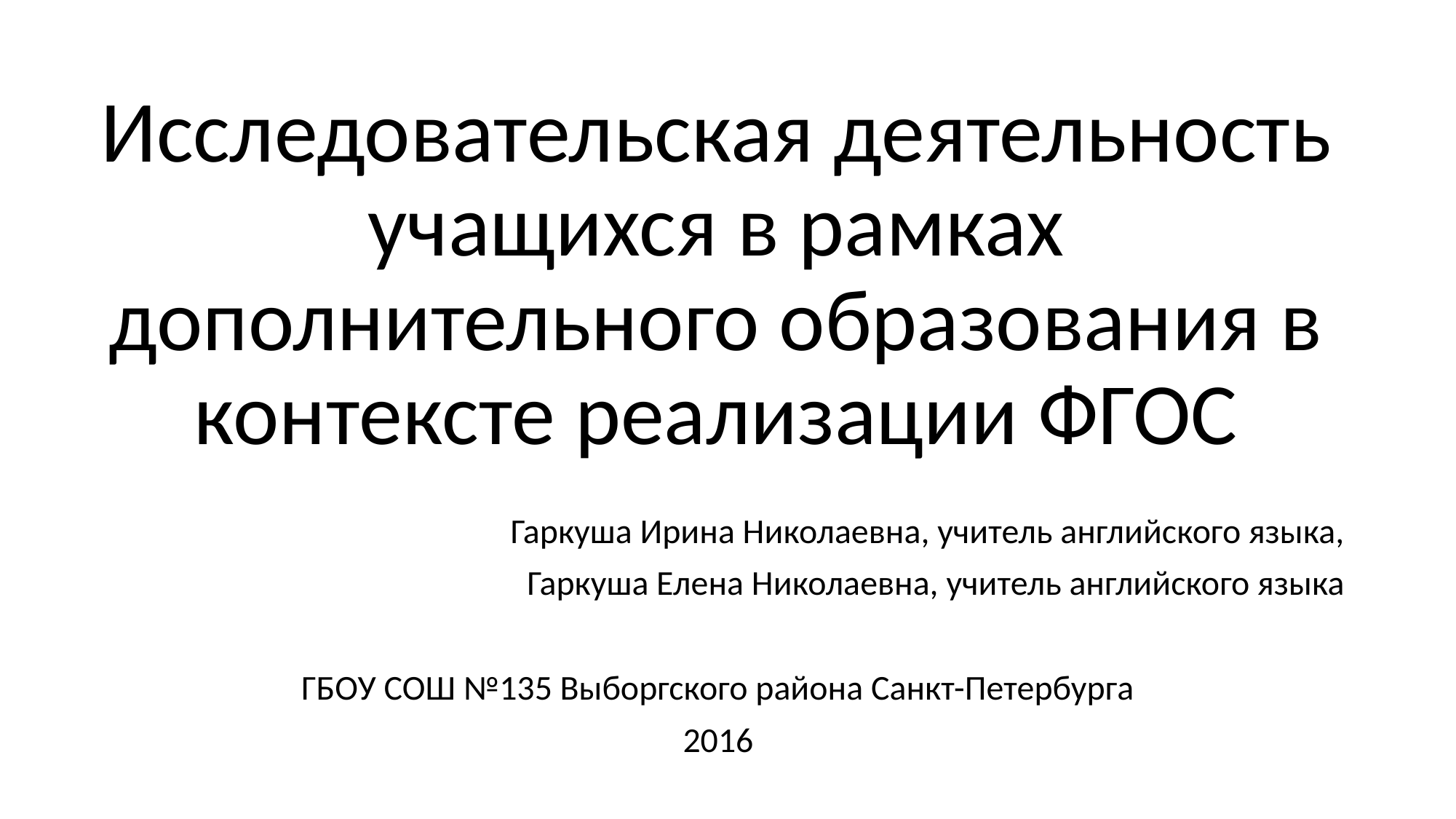

# Исследовательская деятельность учащихся в рамках дополнительного образования в контексте реализации ФГОС
Гаркуша Ирина Николаевна, учитель английского языка,
Гаркуша Елена Николаевна, учитель английского языка

ГБОУ СОШ №135 Выборгского района Санкт-Петербурга
2016